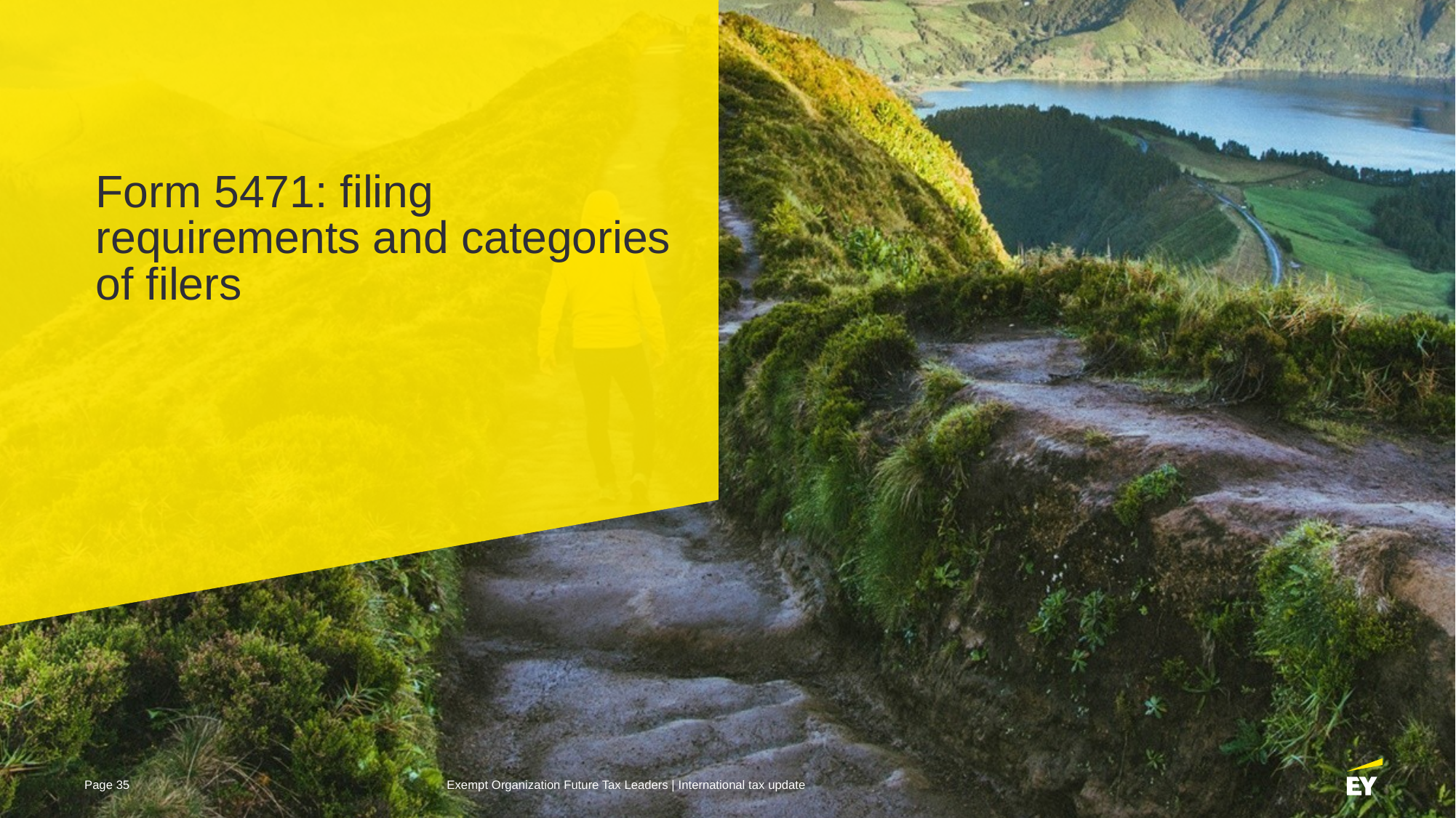

Form 5471: filing requirements and categories of filers

Exempt Organization Future Tax Leaders | International tax update